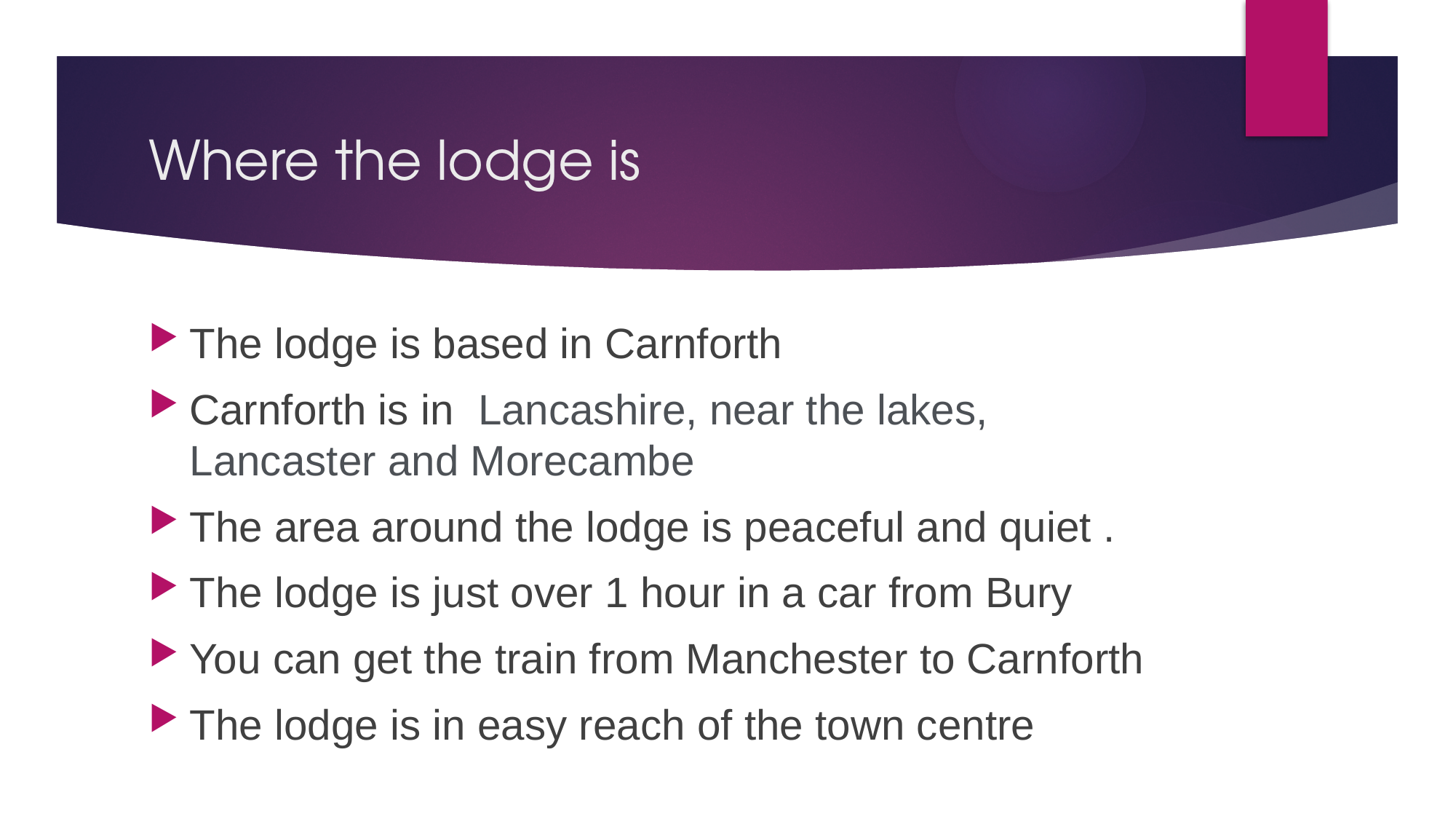

# Where the lodge is
The lodge is based in Carnforth
Carnforth is in  Lancashire, near the lakes, Lancaster and Morecambe
The area around the lodge is peaceful and quiet .
The lodge is just over 1 hour in a car from Bury
You can get the train from Manchester to Carnforth
The lodge is in easy reach of the town centre